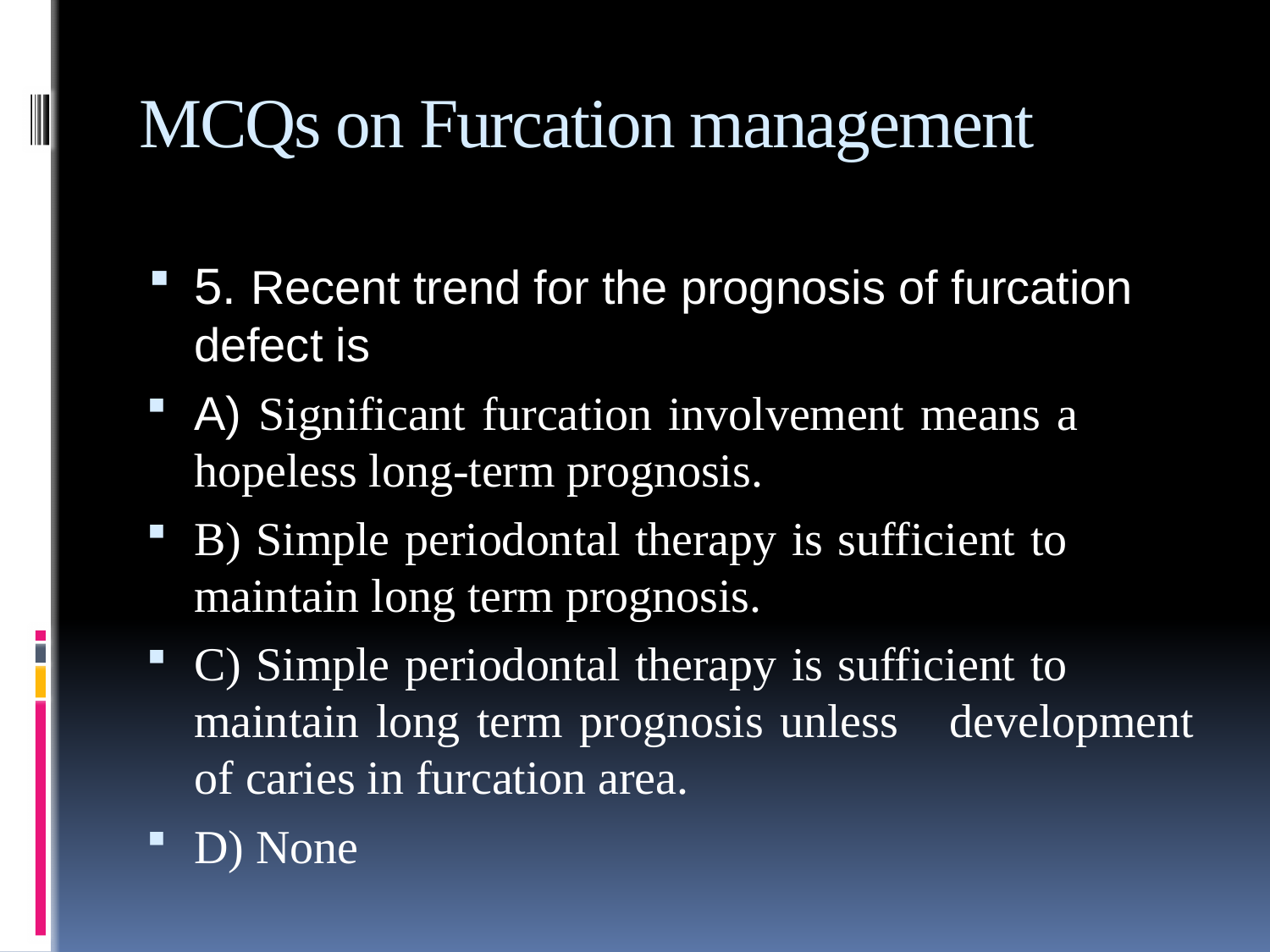

# MCQs on Furcation management
5. Recent trend for the prognosis of furcation defect is
A) Significant furcation involvement means a 	hopeless long-term prognosis.
B) Simple periodontal therapy is sufficient to  	maintain long term prognosis.
C) Simple periodontal therapy is sufficient to  	maintain long term prognosis unless 	development of caries in furcation area.
D) None